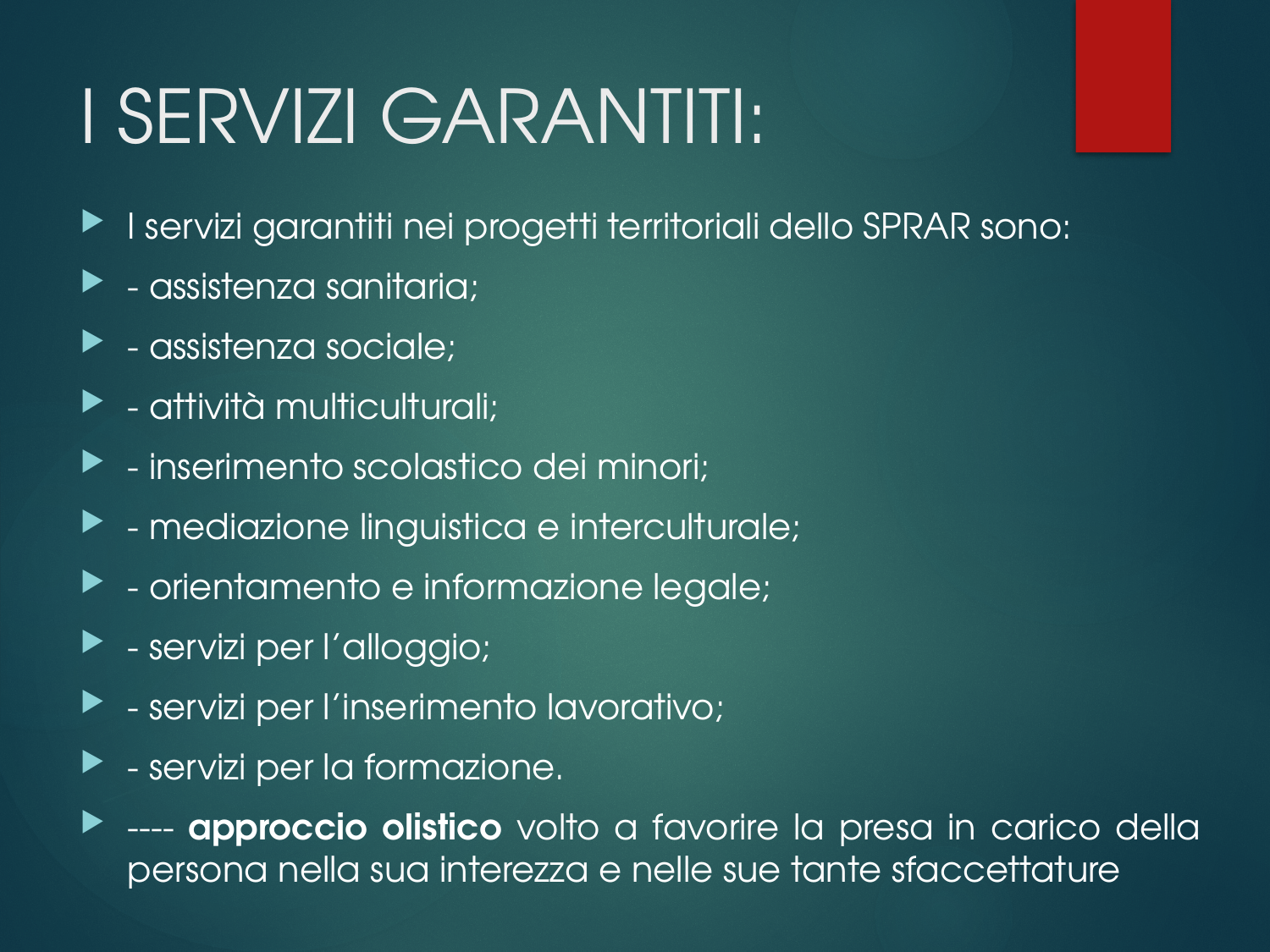

# I SERVIZI GARANTITI:
I servizi garantiti nei progetti territoriali dello SPRAR sono:
- assistenza sanitaria;
- assistenza sociale;
- attività multiculturali;
- inserimento scolastico dei minori;
- mediazione linguistica e interculturale;
- orientamento e informazione legale;
- servizi per l’alloggio;
- servizi per l’inserimento lavorativo;
- servizi per la formazione.
---- approccio olistico volto a favorire la presa in carico della persona nella sua interezza e nelle sue tante sfaccettature